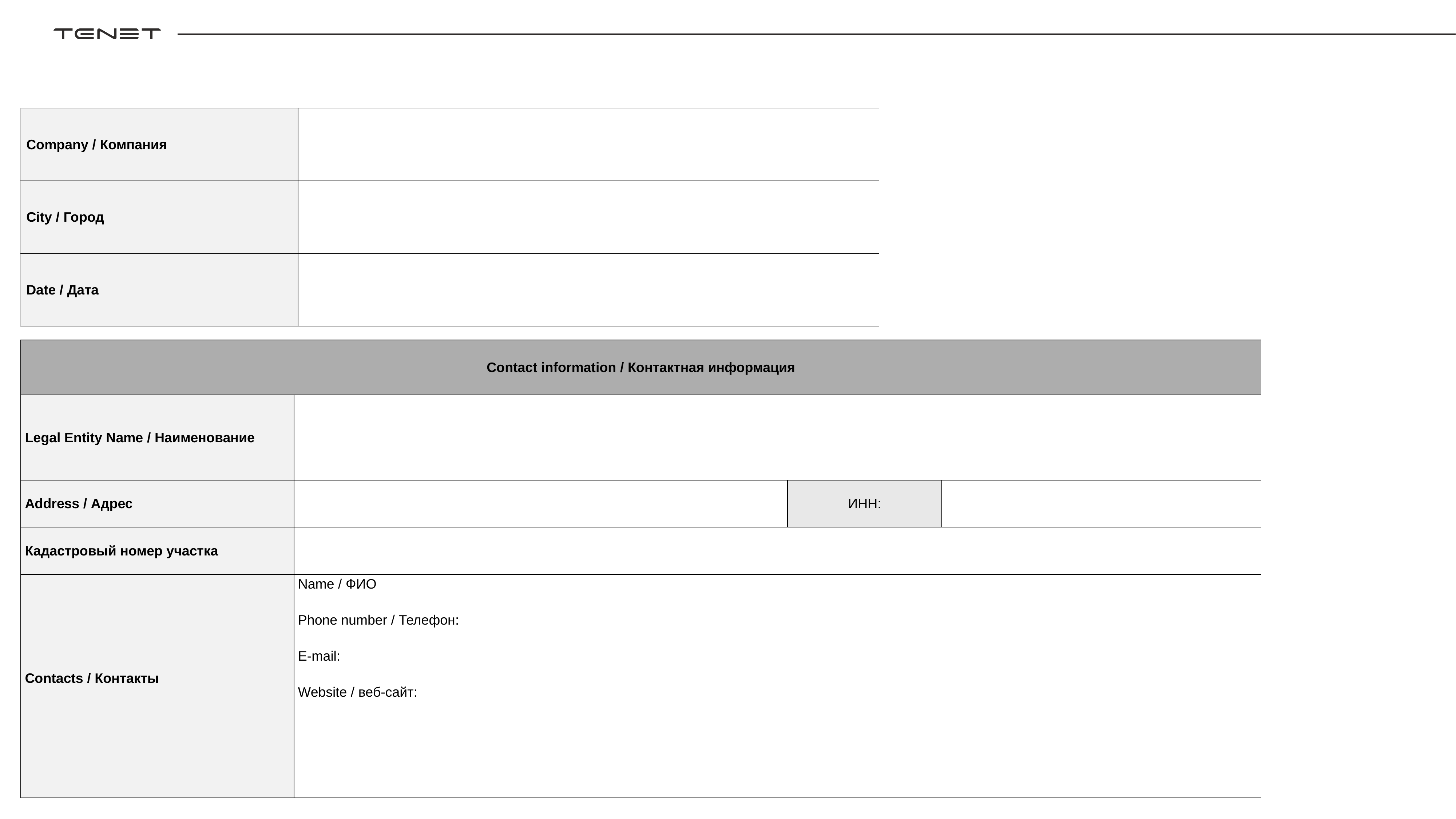

| Company / Компания |  |
| --- | --- |
| City / Город |  |
| Date / Дата |  |
| Contact information / Контактная информация |  |  |  |
| --- | --- | --- | --- |
| Legal Entity Name / Наименование |  |  |  |
| Address / Адрес |  | ИНН: |  |
| Кадастровый номер участка |  |  |  |
| Contacts / Контакты | Name / ФИО Phone number / Телефон: E-mail: Website / веб-сайт: |  |  |